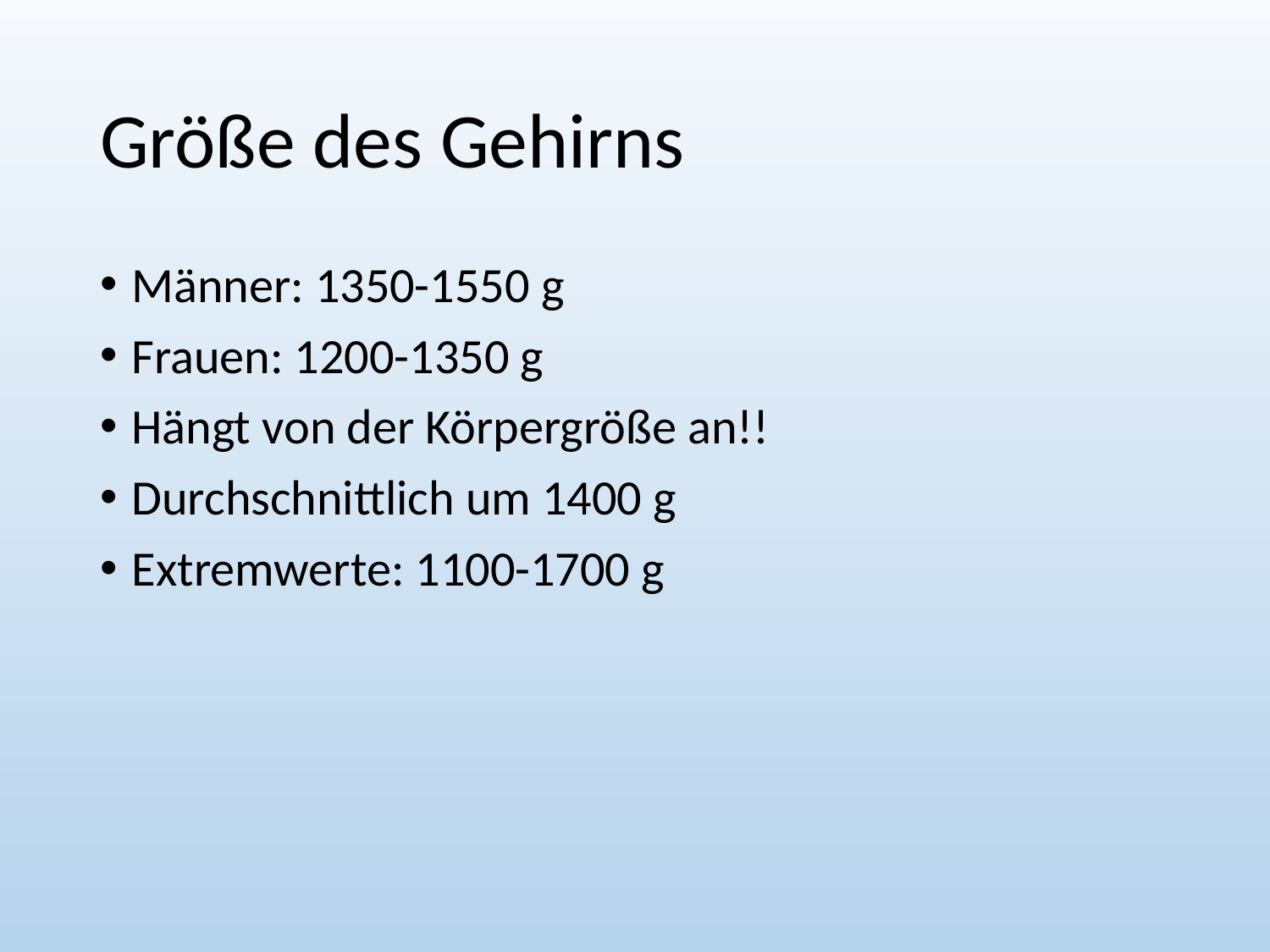

# Größe des Gehirns
Männer: 1350-1550 g
Frauen: 1200-1350 g
Hängt von der Körpergröße an!!
Durchschnittlich um 1400 g
Extremwerte: 1100-1700 g